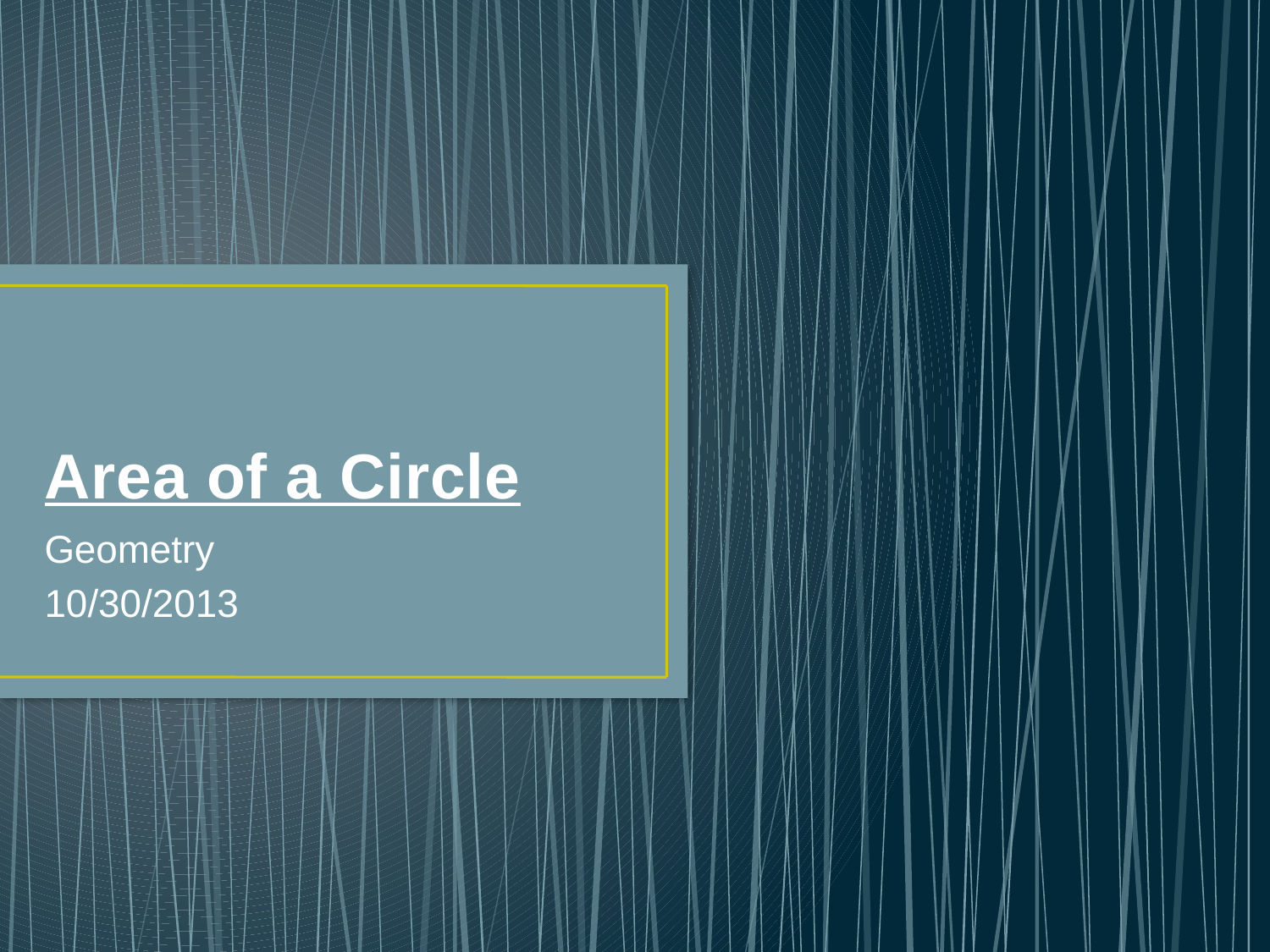

# Area of a Circle
Geometry
10/30/2013